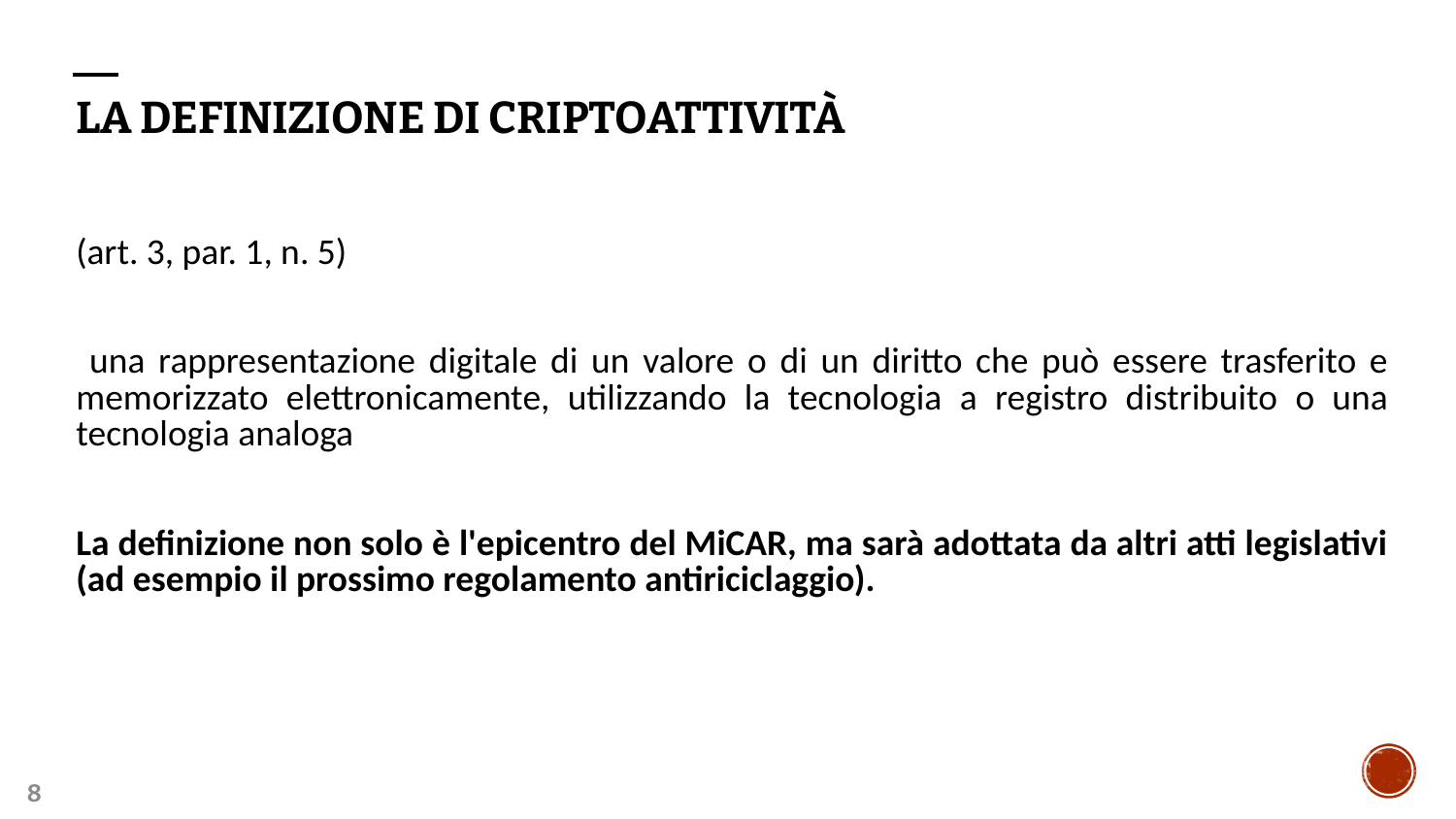

# La definizione di criptoATTIVITà
(art. 3, par. 1, n. 5)

 una rappresentazione digitale di un valore o di un diritto che può essere trasferito e memorizzato elettronicamente, utilizzando la tecnologia a registro distribuito o una tecnologia analoga

La definizione non solo è l'epicentro del MiCAR, ma sarà adottata da altri atti legislativi (ad esempio il prossimo regolamento antiriciclaggio).

8